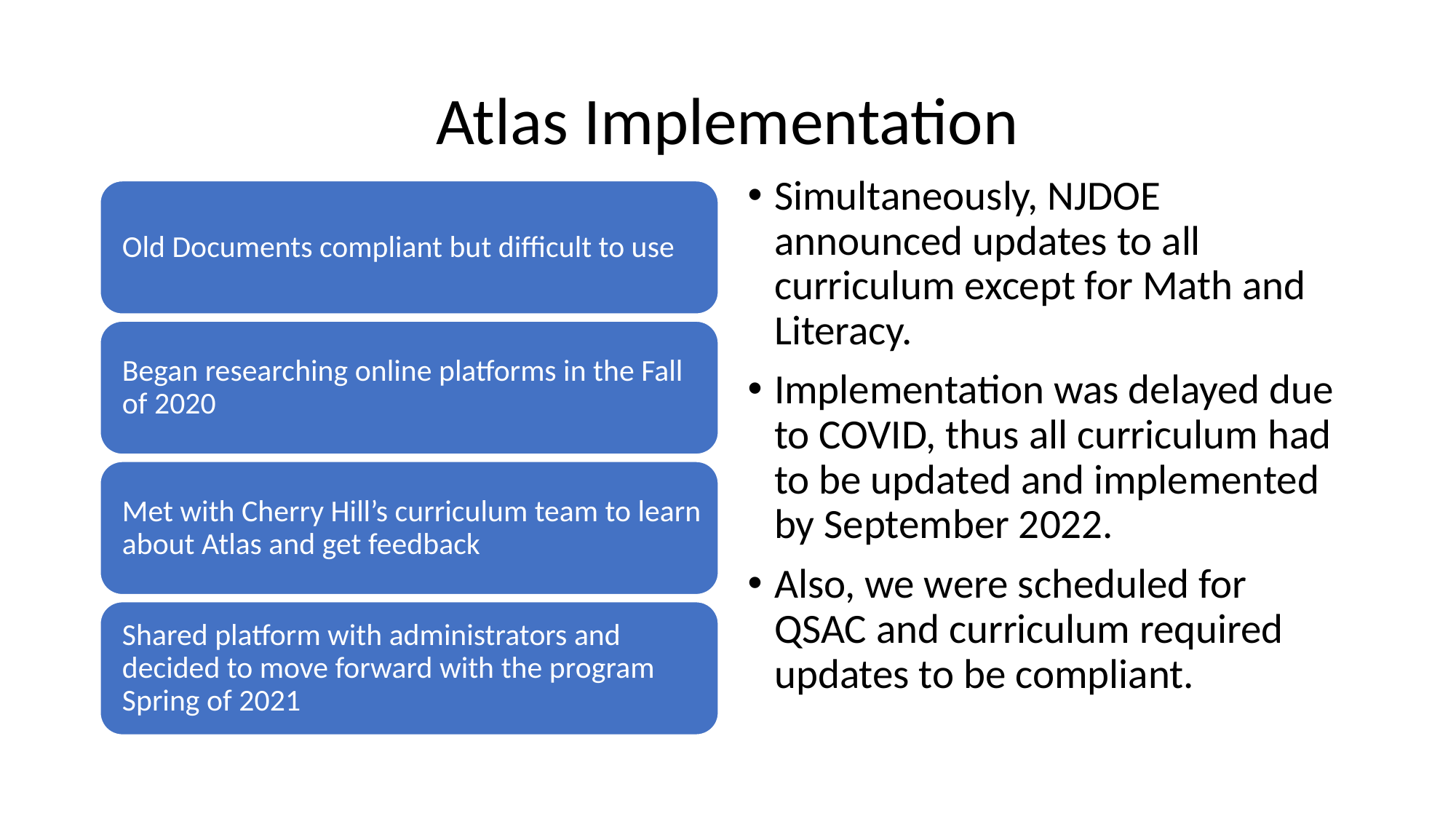

# Atlas Implementation
Simultaneously, NJDOE announced updates to all curriculum except for Math and Literacy.
Implementation was delayed due to COVID, thus all curriculum had to be updated and implemented by September 2022.
Also, we were scheduled for QSAC and curriculum required updates to be compliant.
Old Documents compliant but difficult to use
Began researching online platforms in the Fall of 2020
Met with Cherry Hill’s curriculum team to learn about Atlas and get feedback
Shared platform with administrators and decided to move forward with the program Spring of 2021